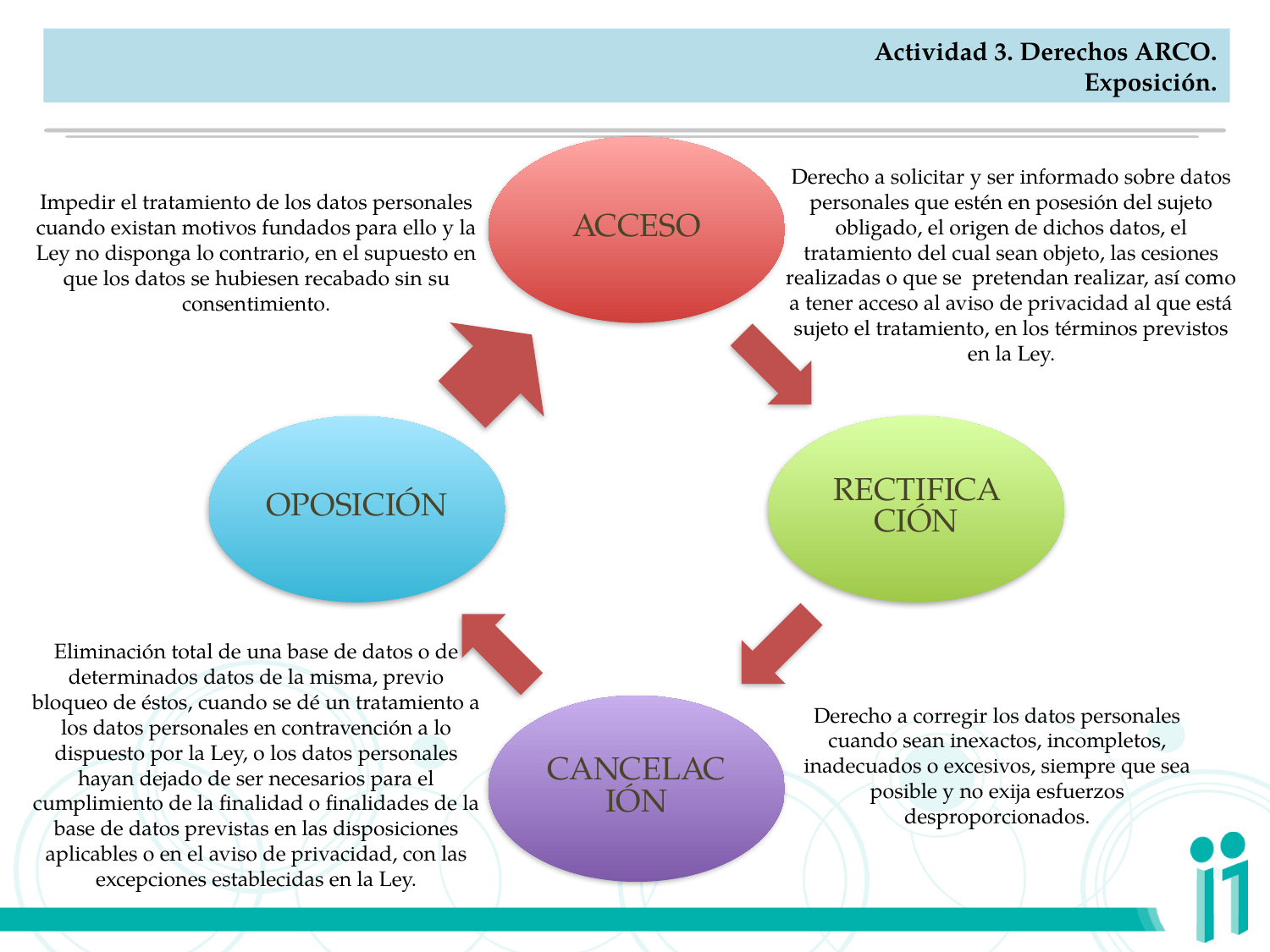

Actividad 3. Derechos ARCO.
Exposición.
ACCESO
RECTIFICACIÓN
CANCELACIÓN
OPOSICIÓN
Derecho a solicitar y ser informado sobre datos personales que estén en posesión del sujeto obligado, el origen de dichos datos, el tratamiento del cual sean objeto, las cesiones realizadas o que se  pretendan realizar, así como a tener acceso al aviso de privacidad al que está sujeto el tratamiento, en los términos previstos en la Ley.
Impedir el tratamiento de los datos personales cuando existan motivos fundados para ello y la Ley no disponga lo contrario, en el supuesto en que los datos se hubiesen recabado sin su consentimiento.
Eliminación total de una base de datos o de determinados datos de la misma, previo bloqueo de éstos, cuando se dé un tratamiento a los datos personales en contravención a lo dispuesto por la Ley, o los datos personales hayan dejado de ser necesarios para el cumplimiento de la finalidad o finalidades de la base de datos previstas en las disposiciones aplicables o en el aviso de privacidad, con las excepciones establecidas en la Ley.
Derecho a corregir los datos personales cuando sean inexactos, incompletos, inadecuados o excesivos, siempre que sea posible y no exija esfuerzos desproporcionados.